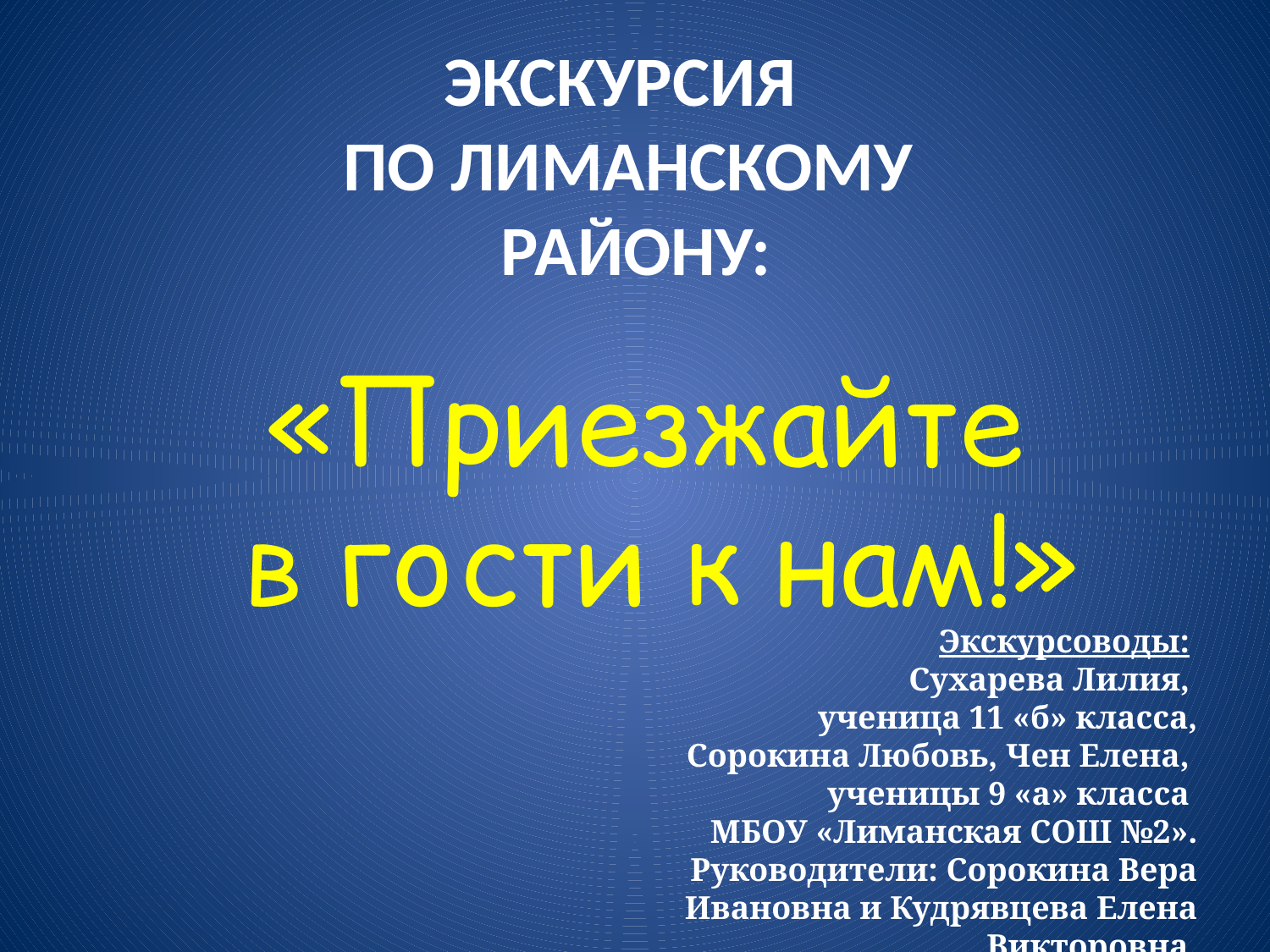

Экскурсия
по Лиманскому
 району:
# «Приезжайте в гости к нам!»
Экскурсоводы:
Сухарева Лилия,
ученица 11 «б» класса,
Сорокина Любовь, Чен Елена,
ученицы 9 «а» класса
МБОУ «Лиманская СОШ №2».
Руководители: Сорокина Вера Ивановна и Кудрявцева Елена Викторовна.